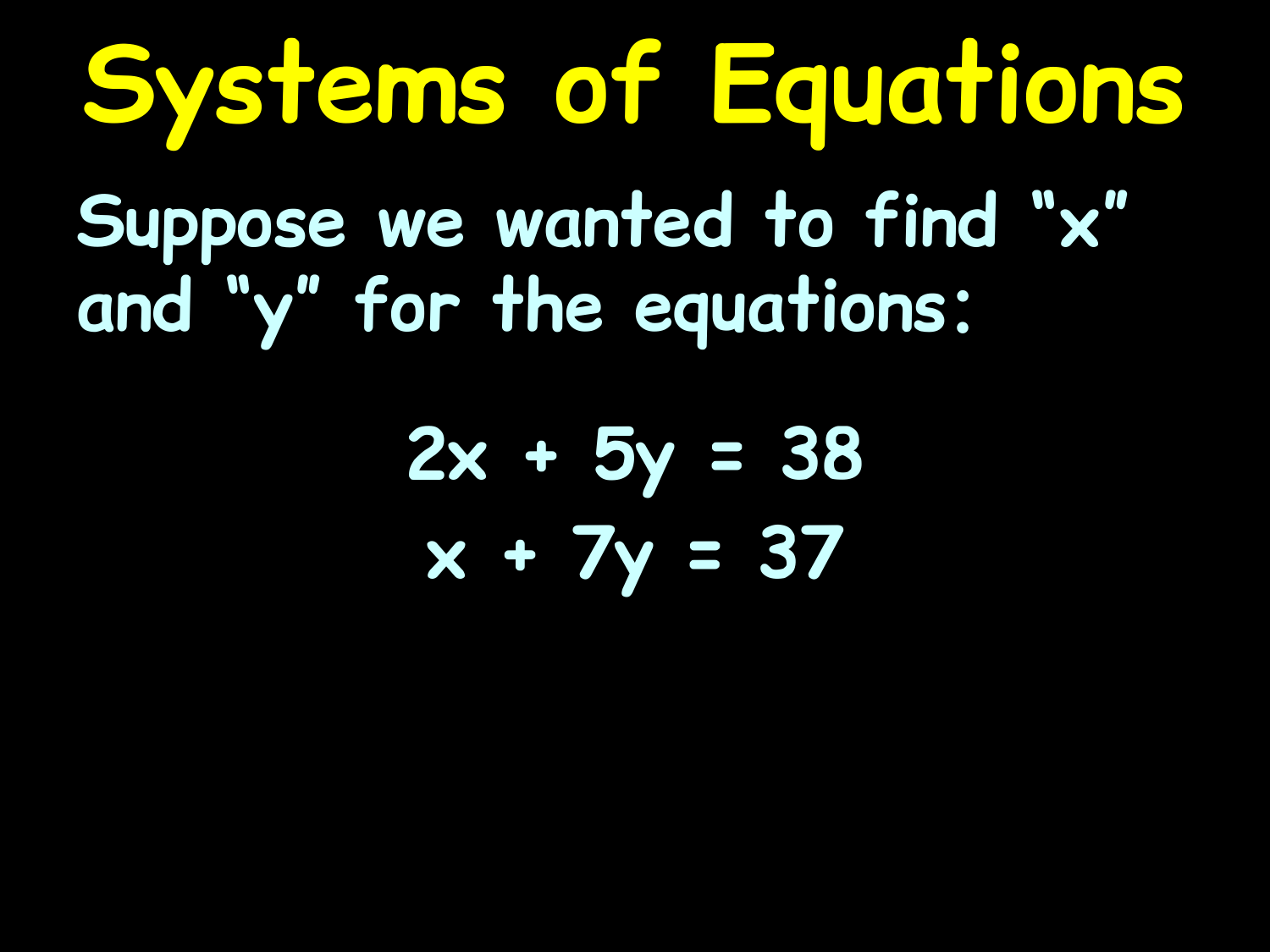

# Systems of Equations
Suppose we wanted to find “x” and “y” for the equations:

2x + 5y = 38
x + 7y = 37